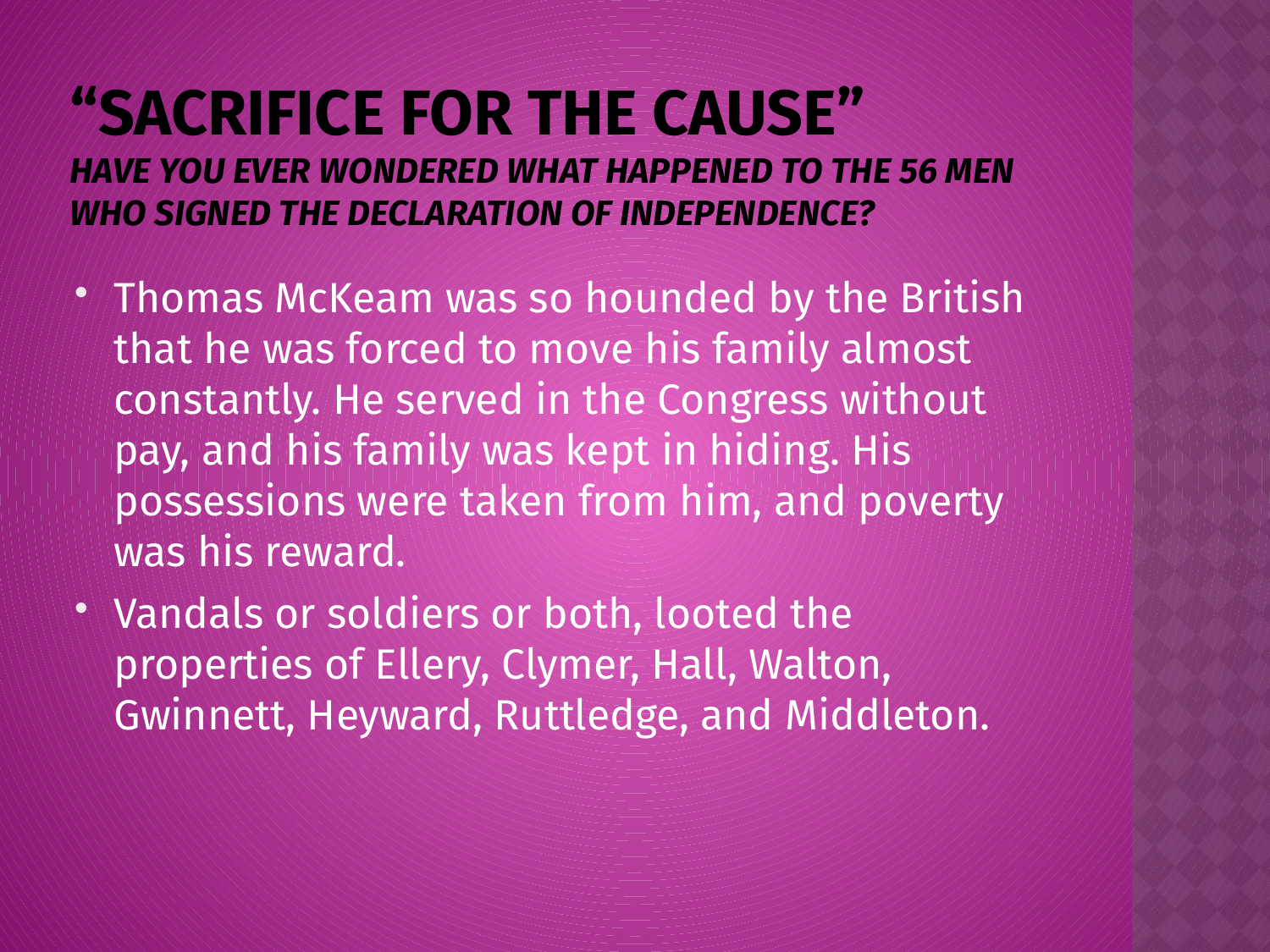

# “Sacrifice for the cause” Have you ever wondered what happened to the 56 men who signed the declaration of independence?
Thomas McKeam was so hounded by the British that he was forced to move his family almost constantly. He served in the Congress without pay, and his family was kept in hiding. His possessions were taken from him, and poverty was his reward.
Vandals or soldiers or both, looted the properties of Ellery, Clymer, Hall, Walton, Gwinnett, Heyward, Ruttledge, and Middleton.